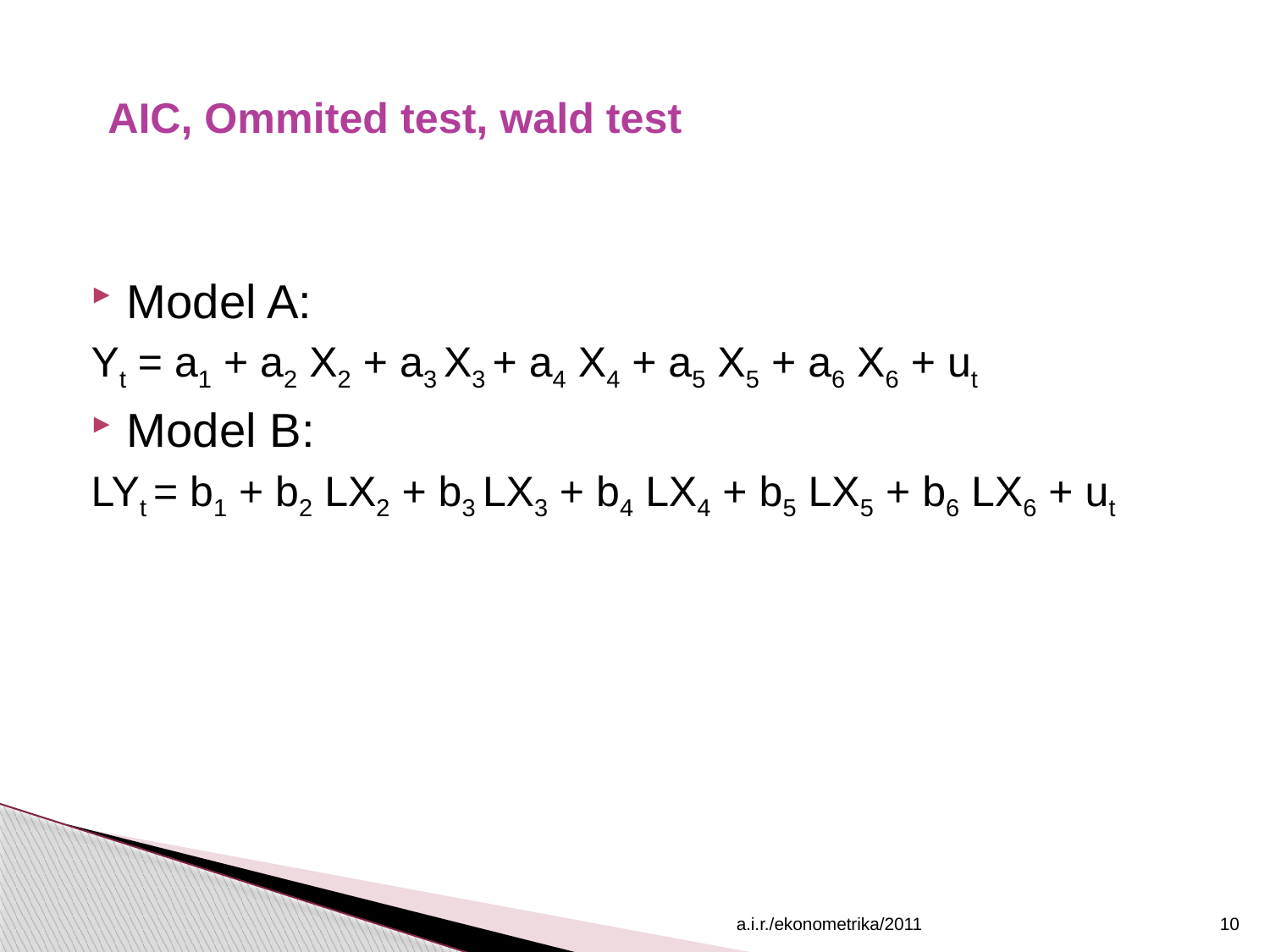

# AIC, Ommited test, wald test
Model A:
Yt = a1 + a2 X2 + a3 X3 + a4 X4 + a5 X5 + a6 X6 + ut
Model B:
LYt = b1 + b2 LX2 + b3 LX3 + b4 LX4 + b5 LX5 + b6 LX6 + ut

a.i.r./ekonometrika/2011
10